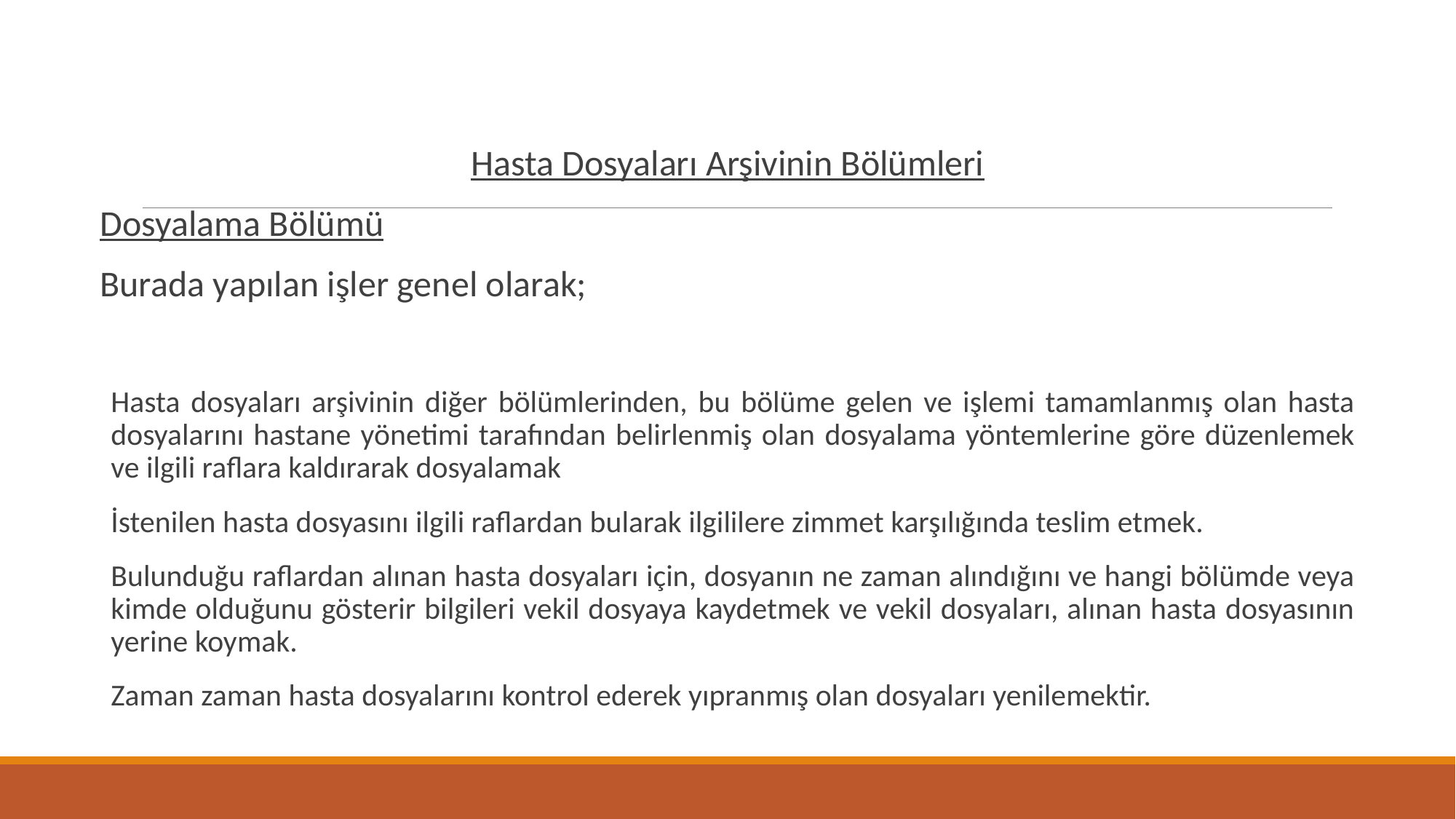

# HASTA DOSYALARI ARŞİVİ
Hasta Dosyaları Arşivinin Bölümleri
Dosyalama Bölümü
Burada yapılan işler genel olarak;

Hasta dosyaları arşivinin diğer bölümlerinden, bu bölüme gelen ve işlemi tamamlanmış olan hasta dosyalarını hastane yönetimi tarafından belirlenmiş olan dosyalama yöntemlerine göre düzenlemek ve ilgili raflara kaldırarak dosyalamak
İstenilen hasta dosyasını ilgili raflardan bularak ilgililere zimmet karşılığında teslim etmek.
Bulunduğu raflardan alınan hasta dosyaları için, dosyanın ne zaman alındığını ve hangi bölümde veya kimde olduğunu gösterir bilgileri vekil dosyaya kaydetmek ve vekil dosyaları, alınan hasta dosyasının yerine koymak.
Zaman zaman hasta dosyalarını kontrol ederek yıpranmış olan dosyaları yenilemektir.